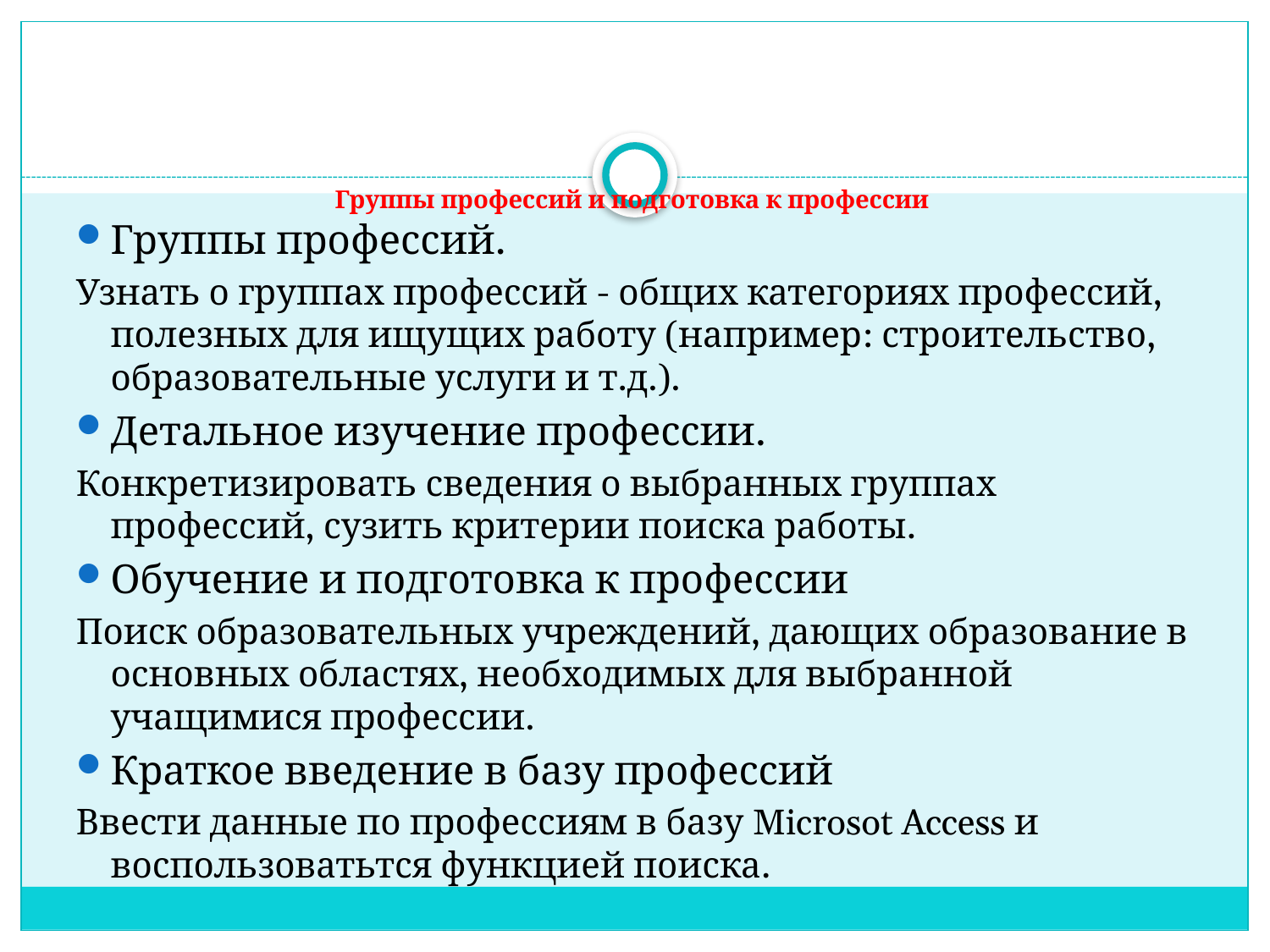

# Группы профессий и подготовка к профессии
Группы профессий.
Узнать о группах профессий - общих категориях профессий, полезных для ищущих работу (например: строительство, образовательные услуги и т.д.).
Детальное изучение профессии.
Конкретизировать сведения о выбранных группах профессий, сузить критерии поиска работы.
Обучение и подготовка к профессии
Поиск образовательных учреждений, дающих образование в основных областях, необходимых для выбранной учащимися профессии.
Краткое введение в базу профессий
Ввести данные по профессиям в базу Microsot Access и воспользоватьтся функцией поиска.